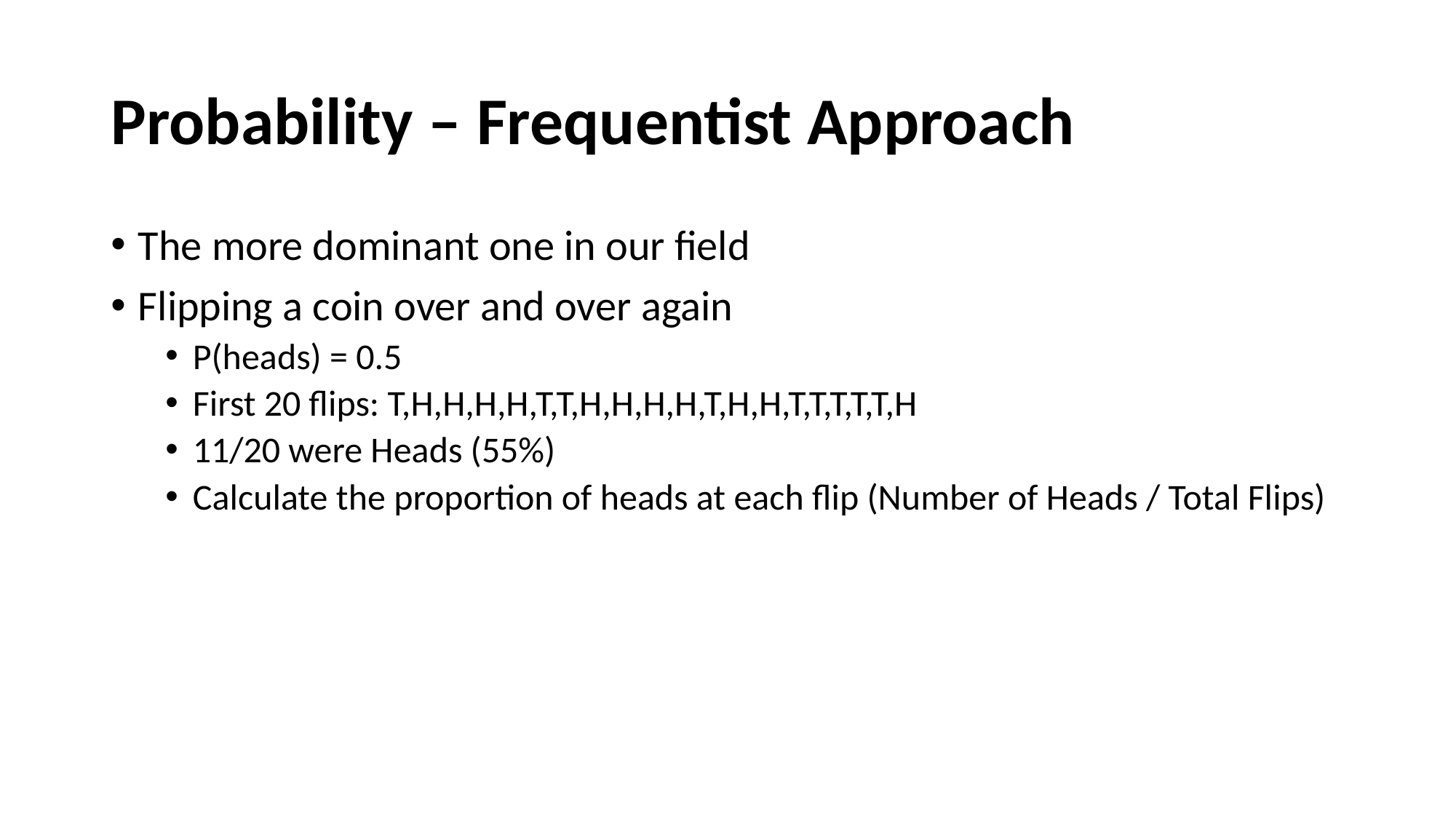

# Probability – Frequentist Approach
The more dominant one in our field
Flipping a coin over and over again
P(heads) = 0.5
First 20 flips: T,H,H,H,H,T,T,H,H,H,H,T,H,H,T,T,T,T,T,H
11/20 were Heads (55%)
Calculate the proportion of heads at each flip (Number of Heads / Total Flips)